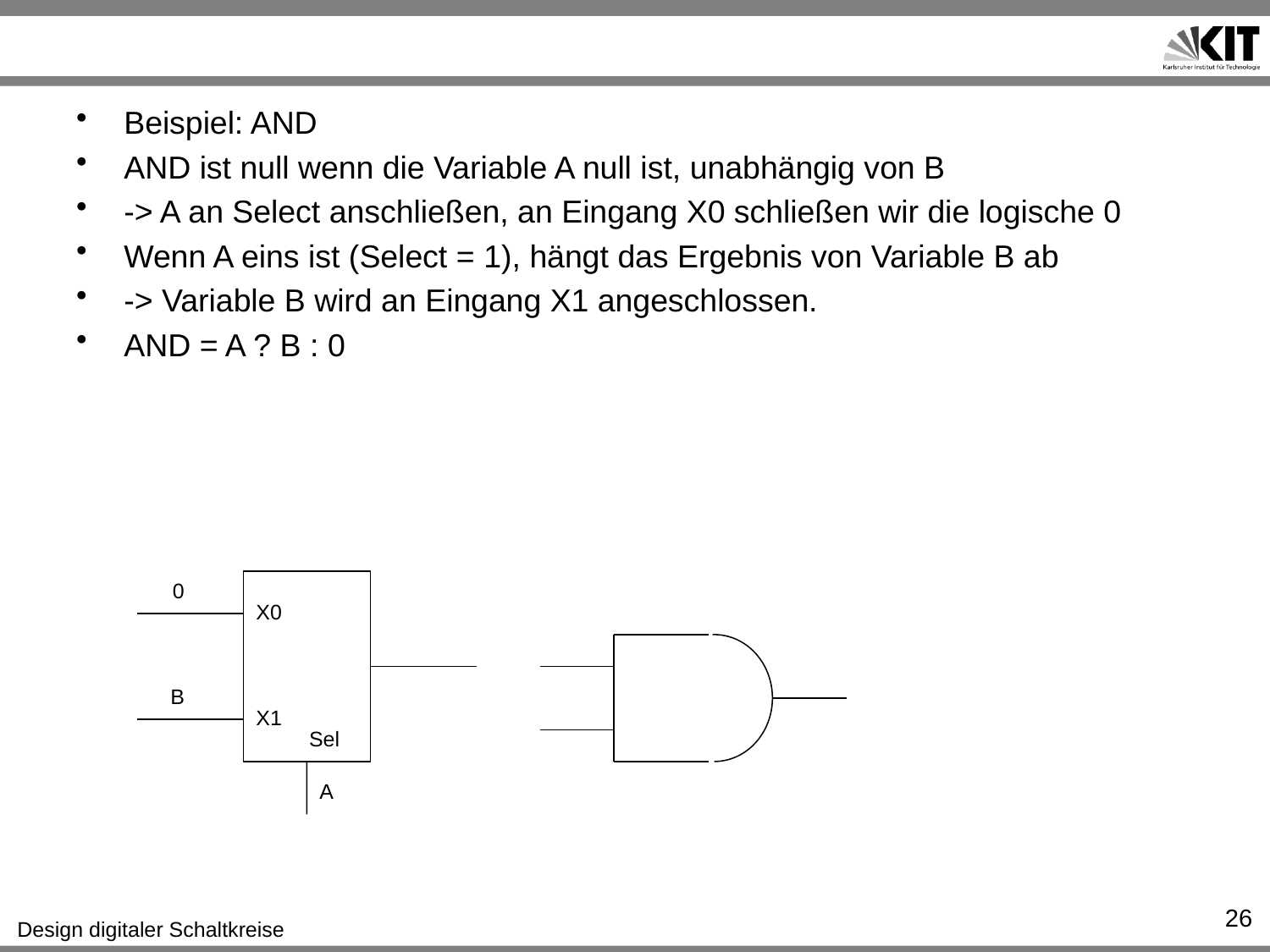

#
Beispiel: AND
AND ist null wenn die Variable A null ist, unabhängig von B
-> A an Select anschließen, an Eingang X0 schließen wir die logische 0
Wenn A eins ist (Select = 1), hängt das Ergebnis von Variable B ab
-> Variable B wird an Eingang X1 angeschlossen.
AND = A ? B : 0

0

X0

B
X1
Sel
A
26